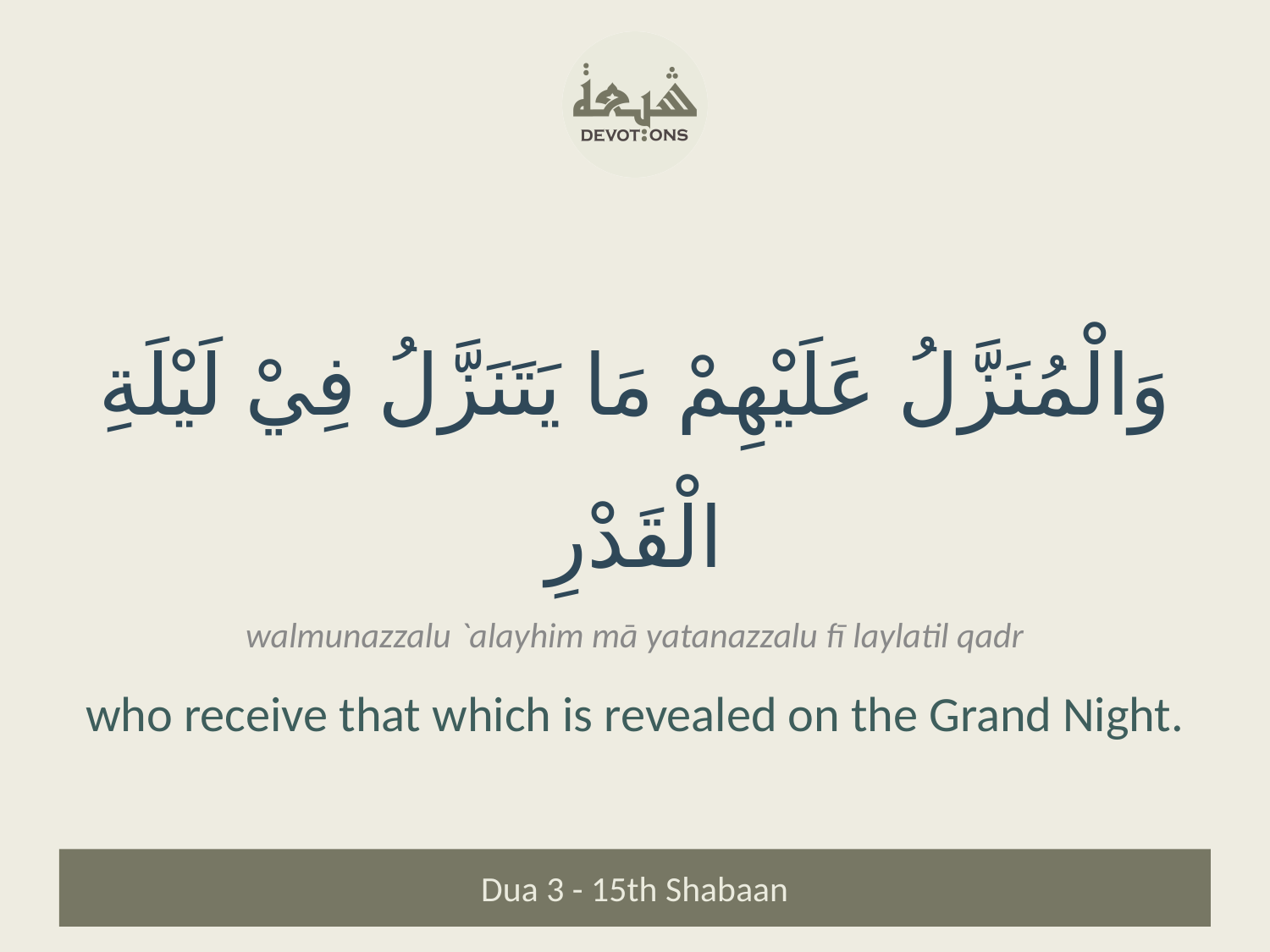

وَالْمُنَزَّلُ عَلَيْهِمْ مَا يَتَنَزَّلُ فِيْ لَيْلَةِ الْقَدْرِ
walmunazzalu `alayhim mā yatanazzalu fī laylatil qadr
who receive that which is revealed on the Grand Night.
Dua 3 - 15th Shabaan